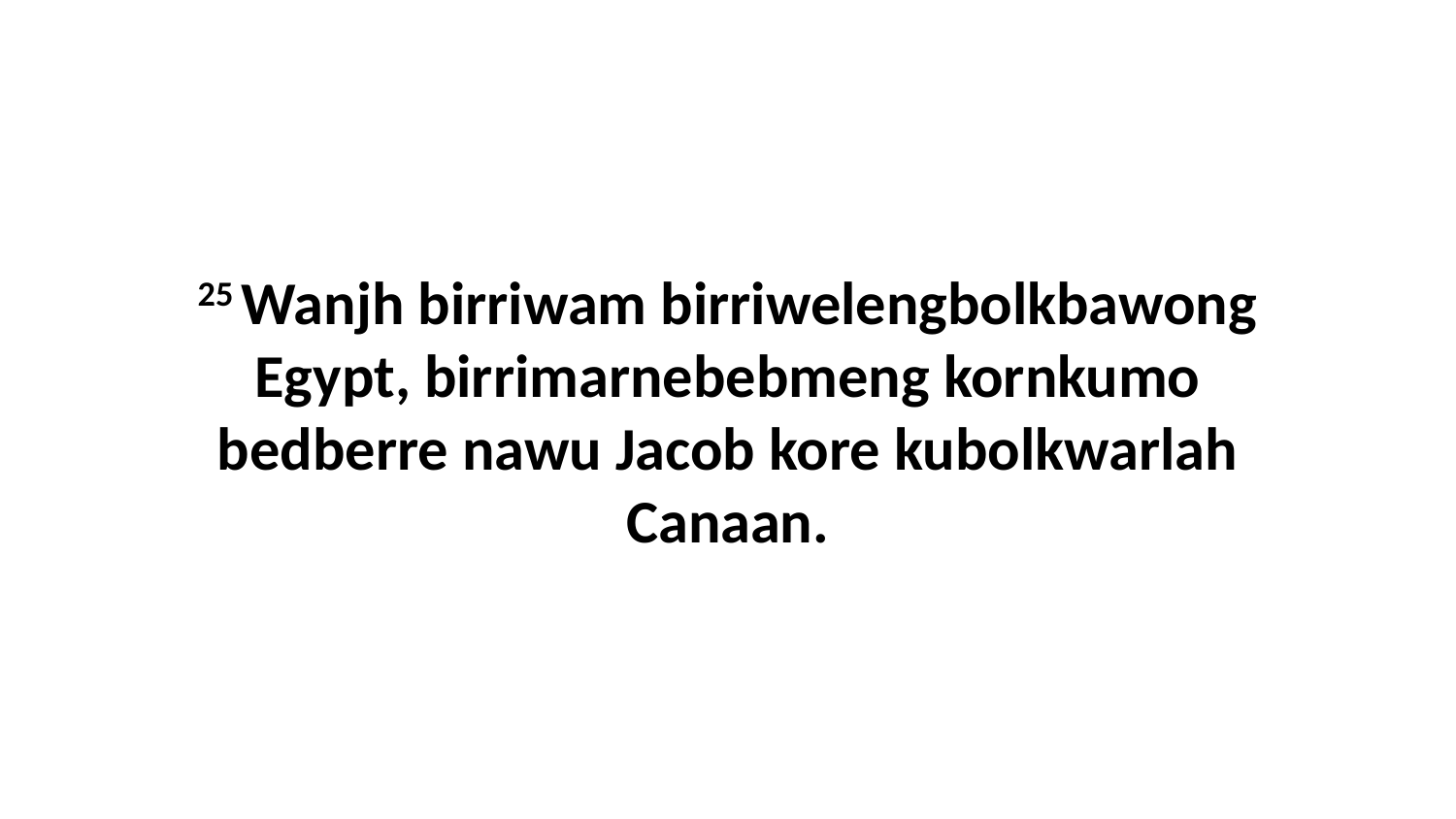

25 Wanjh birriwam birriwelengbolkbawong Egypt, birrimarnebebmeng kornkumo bedberre nawu Jacob kore kubolkwarlah Canaan.